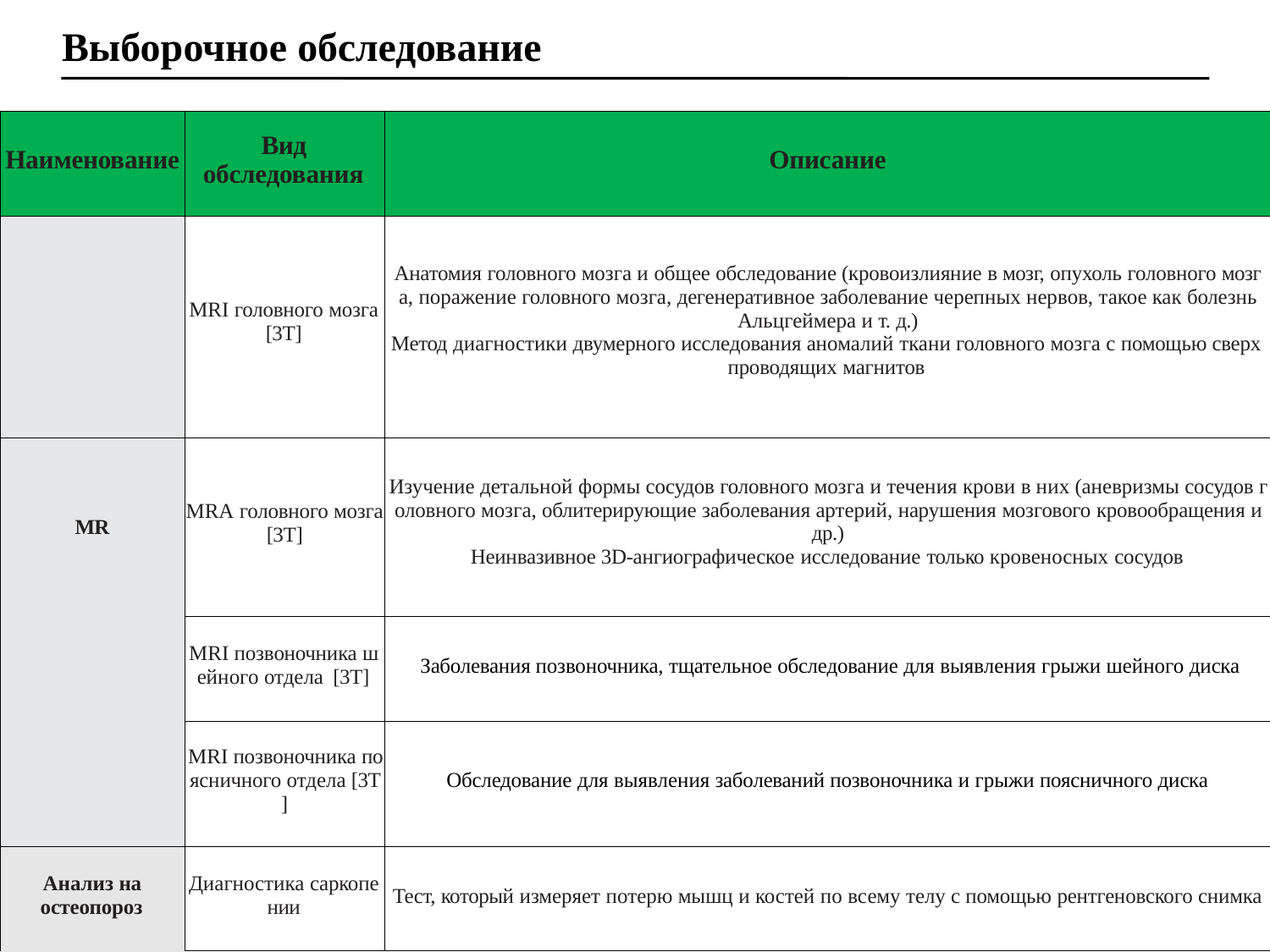

# Выборочное обследование

| Наименование | Вид обследования | Описание |
| --- | --- | --- |
|  | MRI головного мозга [3T] | Анатомия головного мозга и общее обследование (кровоизлияние в мозг, опухоль головного мозг а, поражение головного мозга, дегенеративное заболевание черепных нервов, такое как болезнь Альцгеймера и т. д.) Метод диагностики двумерного исследования аномалий ткани головного мозга с помощью сверх проводящих магнитов |
| MR | MRA головного мозга [3T] | Изучение детальной формы сосудов головного мозга и течения крови в них (аневризмы сосудов г оловного мозга, облитерирующие заболевания артерий, нарушения мозгового кровообращения и др.) Неинвазивное 3D-ангиографическое исследование только кровеносных сосудов |
|  | MRI позвоночника ш ейного отдела [3T] | Заболевания позвоночника, тщательное обследование для выявления грыжи шейного диска |
|  | MRI позвоночника по ясничного отдела [3T ] | Обследование для выявления заболеваний позвоночника и грыжи поясничного диска |
| Анализ на остеопороз | Диагностика саркопе нии | Тест, который измеряет потерю мышц и костей по всему телу с помощью рентгеновского снимка |